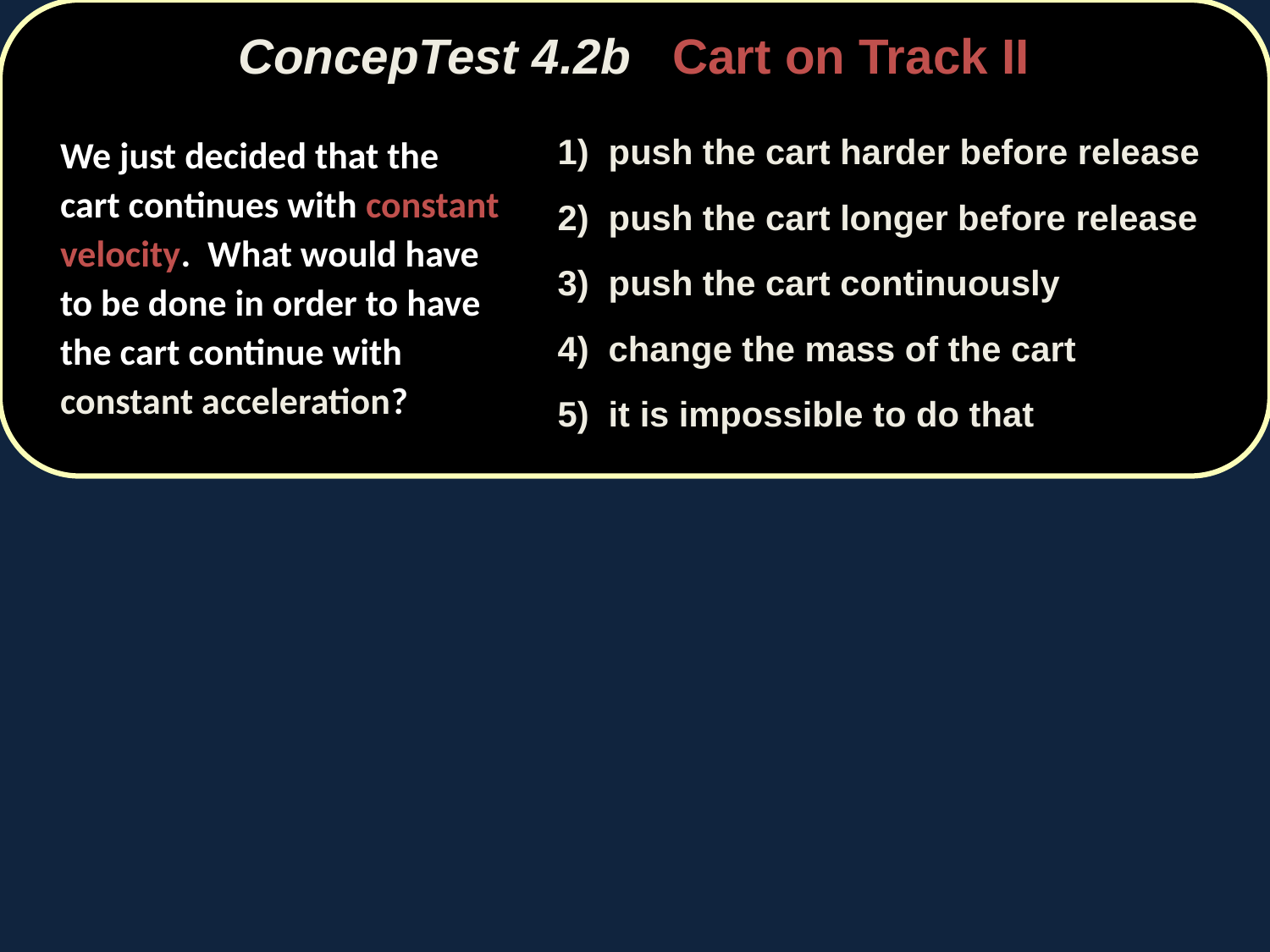

ConcepTest 4.2b   Cart on Track II
#
1)  push the cart harder before release
2)  push the cart longer before release
3)  push the cart continuously
4)  change the mass of the cart
5)  it is impossible to do that
	We just decided that the cart continues with constant velocity.  What would have to be done in order to have the cart continue with constant acceleration?